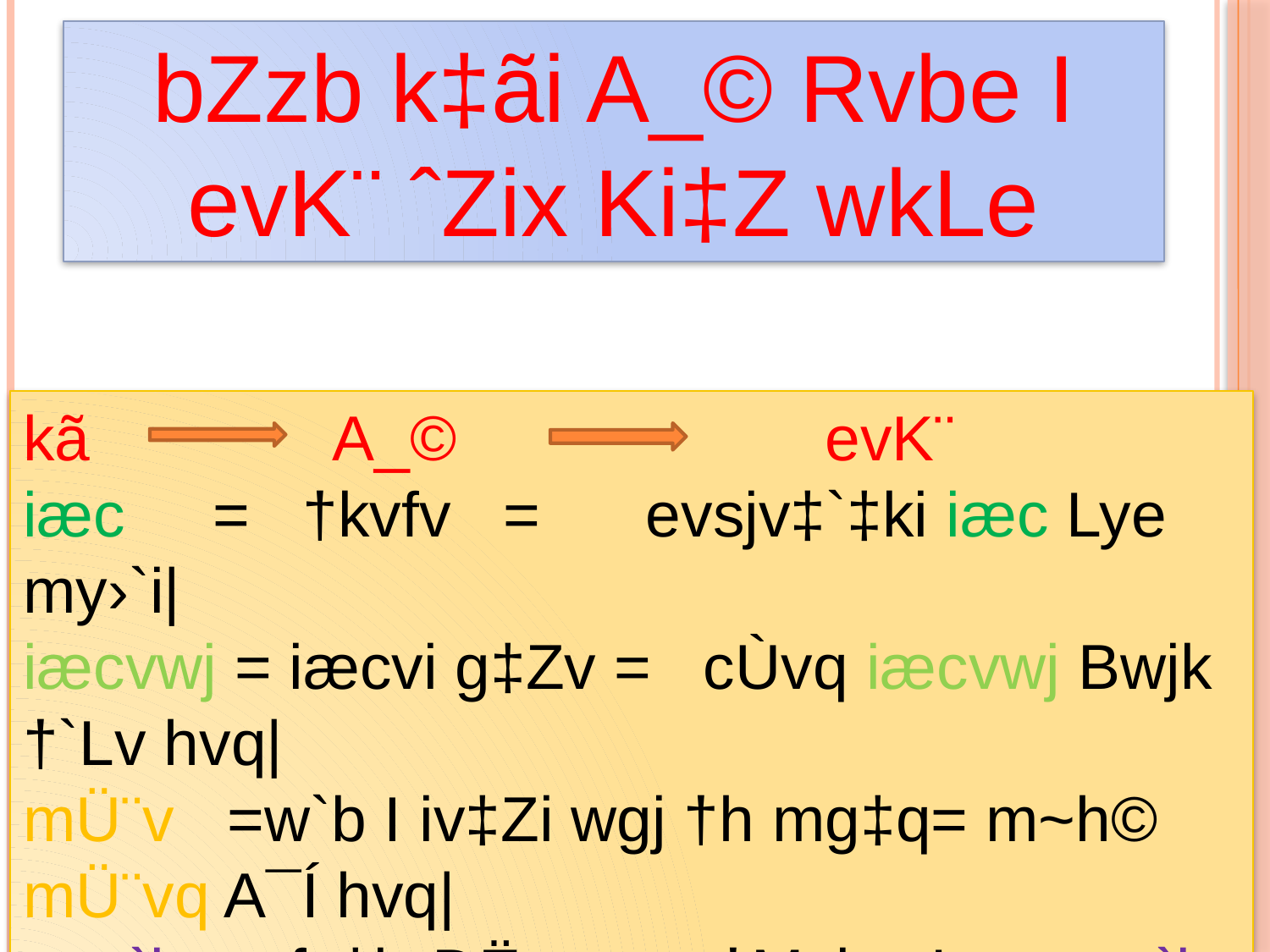

bZzb k‡ãi A_© Rvbe I evK¨ ˆZix Ki‡Z wkLe
kã              A_©                     evK¨
iæc     =   †kvfv   =      evsjv‡`‡ki iæc Lye my›`i|
iæcvwj = iæcvi g‡Zv =   cÙvq iæcvwj Bwjk †`Lv hvq|
mÜ¨v   =w`b I iv‡Zi wgj †h mg‡q= m~h© mÜ¨vq A¯Í hvq|
my›`i   =  fv‡jv,DËg =      †Mvjvc Lye my›`i dzj |